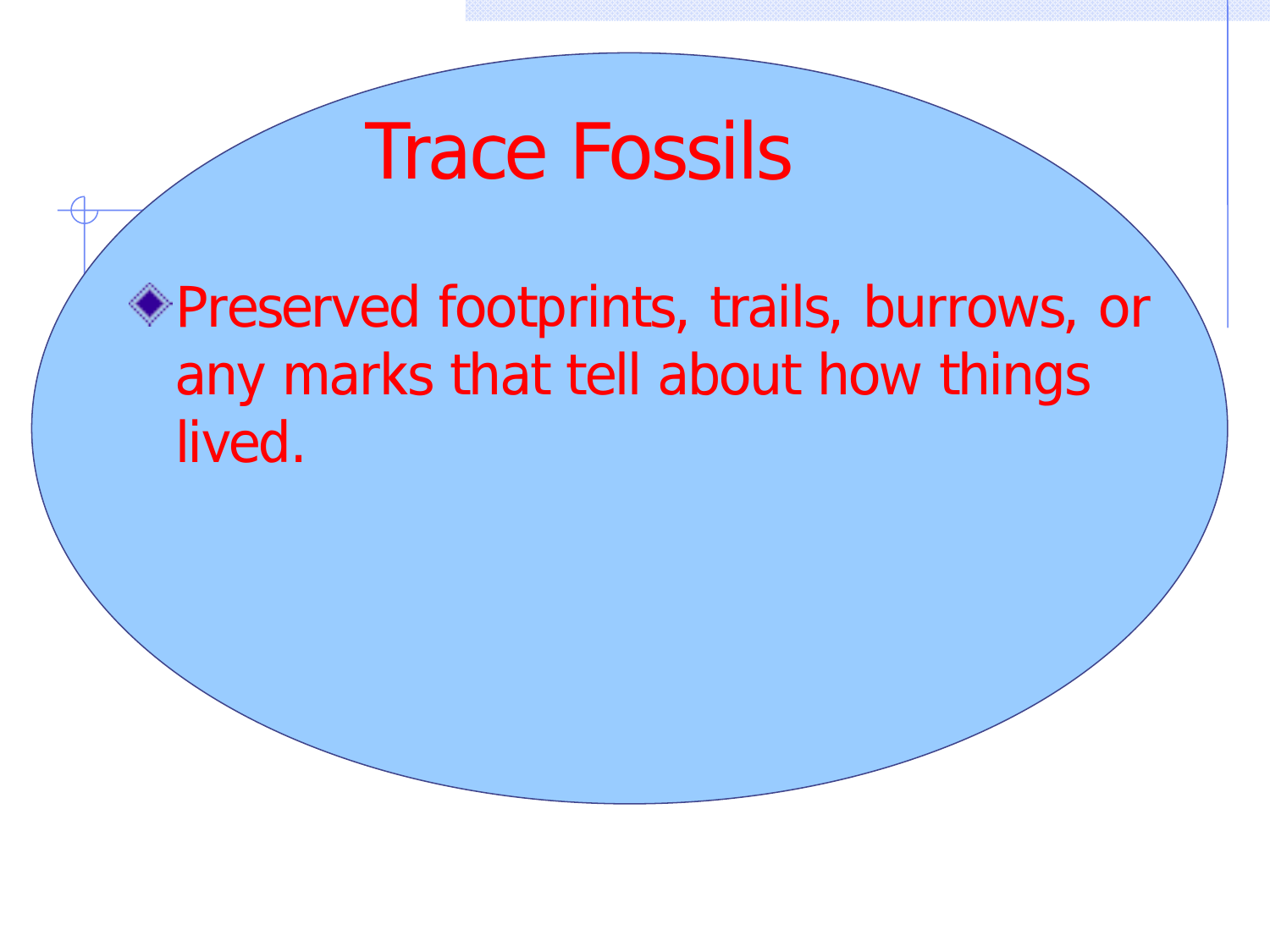

# Trace Fossils

Preserved footprints, trails, burrows, or any marks that tell about how things lived.